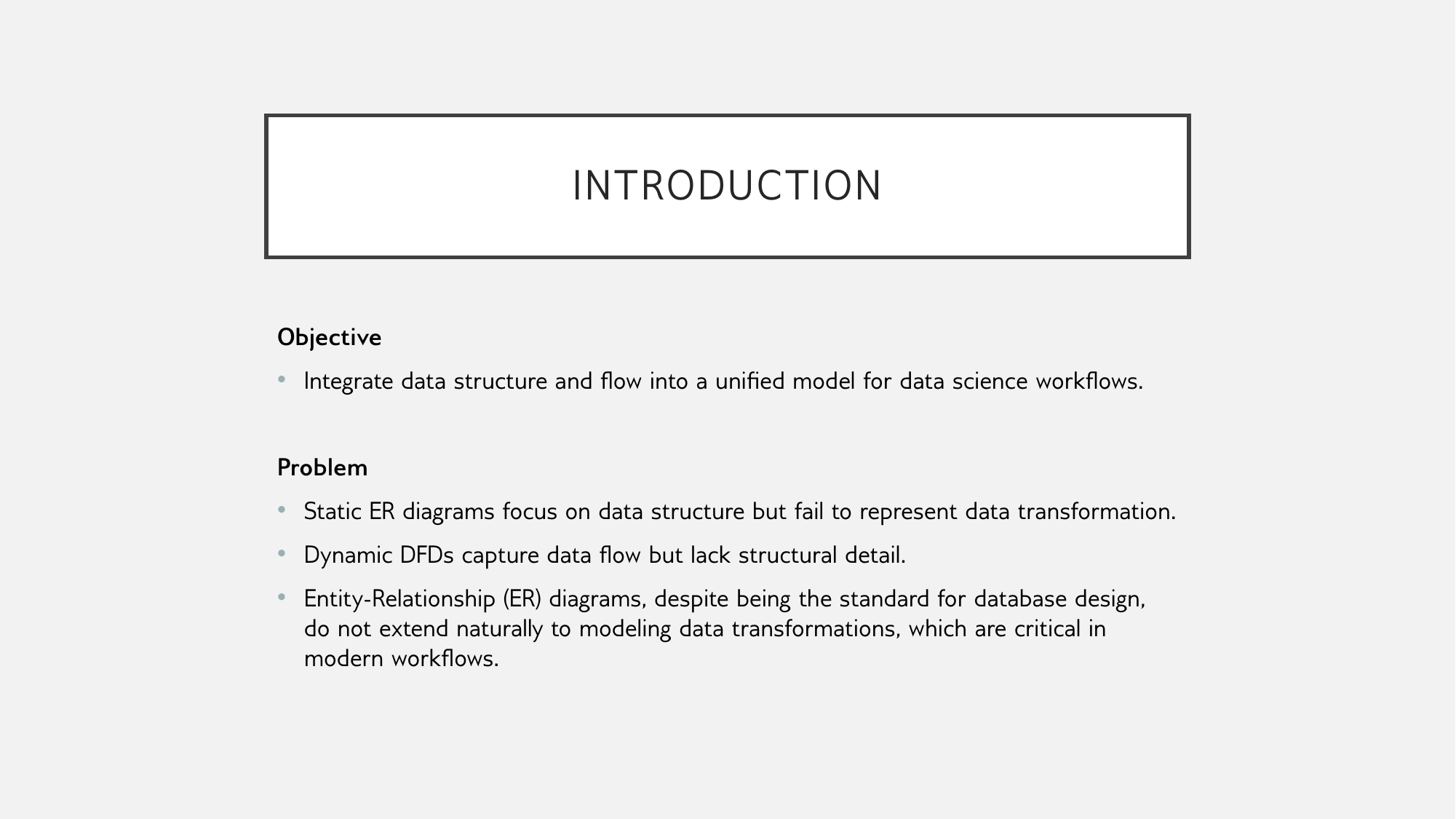

# Introduction
Objective
Integrate data structure and flow into a unified model for data science workflows.

Problem
Static ER diagrams focus on data structure but fail to represent data transformation.
Dynamic DFDs capture data flow but lack structural detail.
Entity-Relationship (ER) diagrams, despite being the standard for database design, do not extend naturally to modeling data transformations, which are critical in modern workflows.